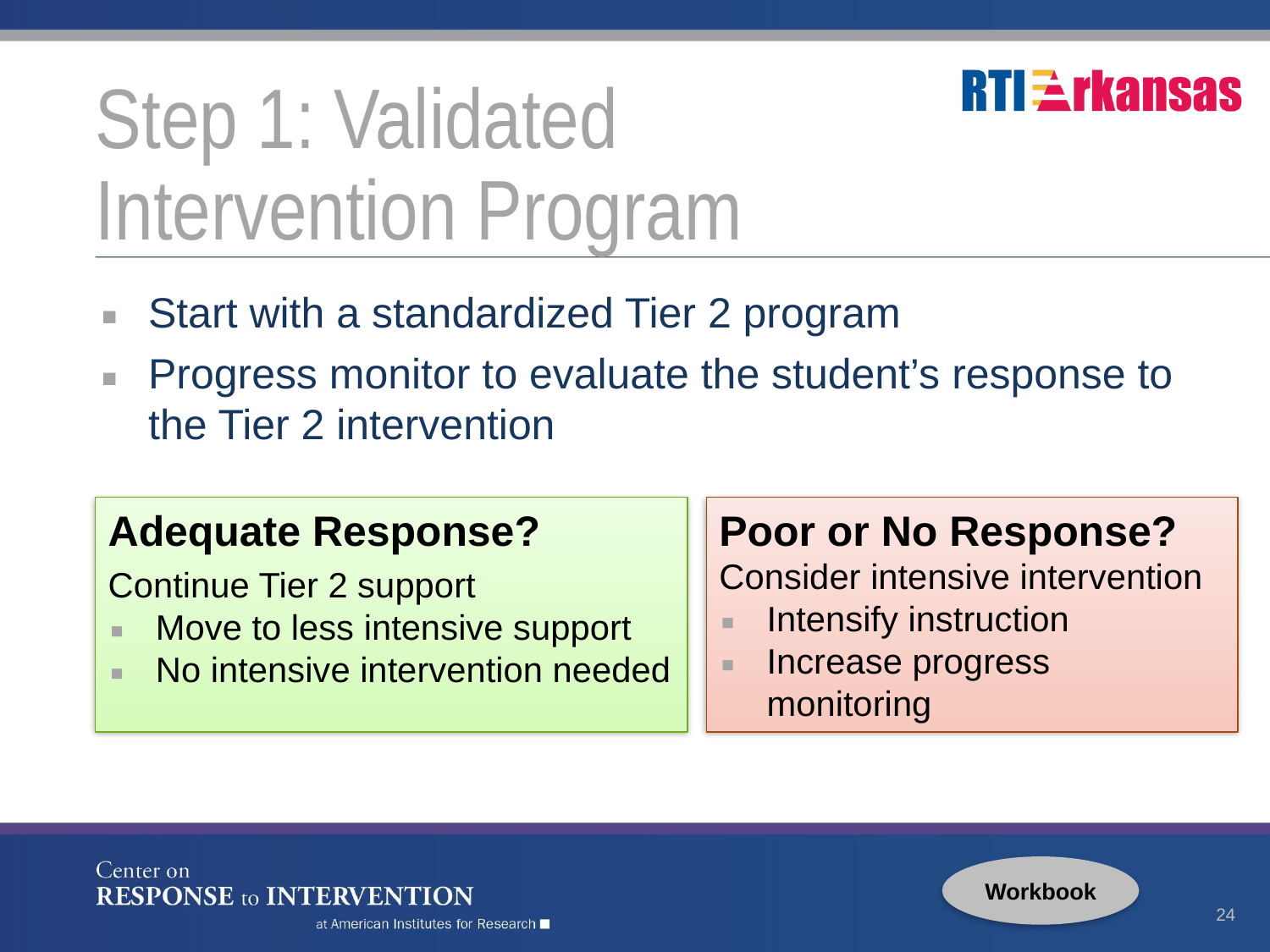

# Step 1: Validated
Intervention Program
Start with a standardized Tier 2 program
Progress monitor to evaluate the student’s response to the Tier 2 intervention

Poor or No Response?
Consider intensive intervention
Intensify instruction
Increase progress monitoring

Adequate Response?
Continue Tier 2 support
Move to less intensive support
No intensive intervention needed

Workbook
24